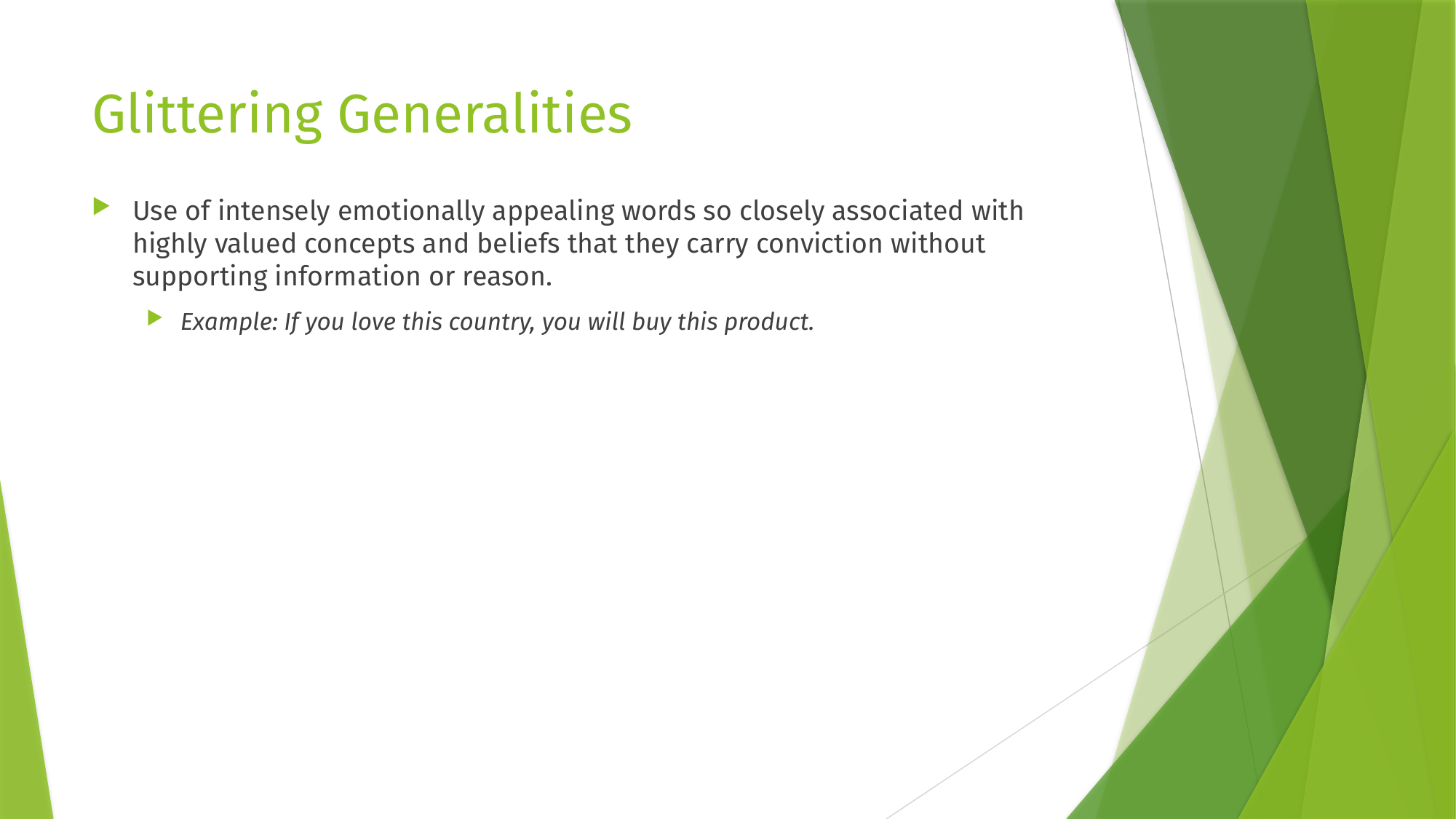

# Glittering Generalities
Use of intensely emotionally appealing words so closely associated with highly valued concepts and beliefs that they carry conviction without supporting information or reason.
Example: If you love this country, you will buy this product.